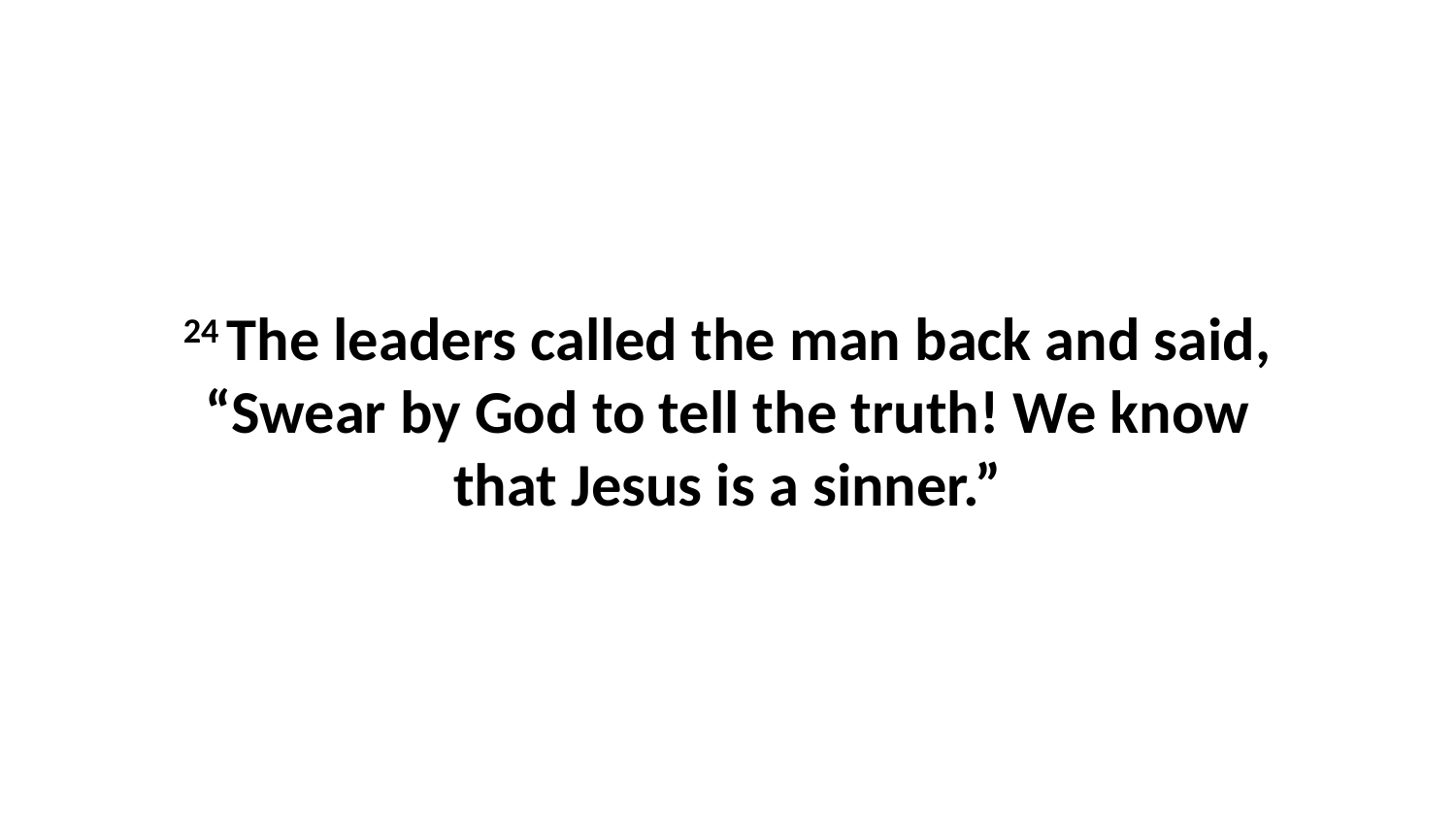

24 The leaders called the man back and said, “Swear by God to tell the truth! We know that Jesus is a sinner.”